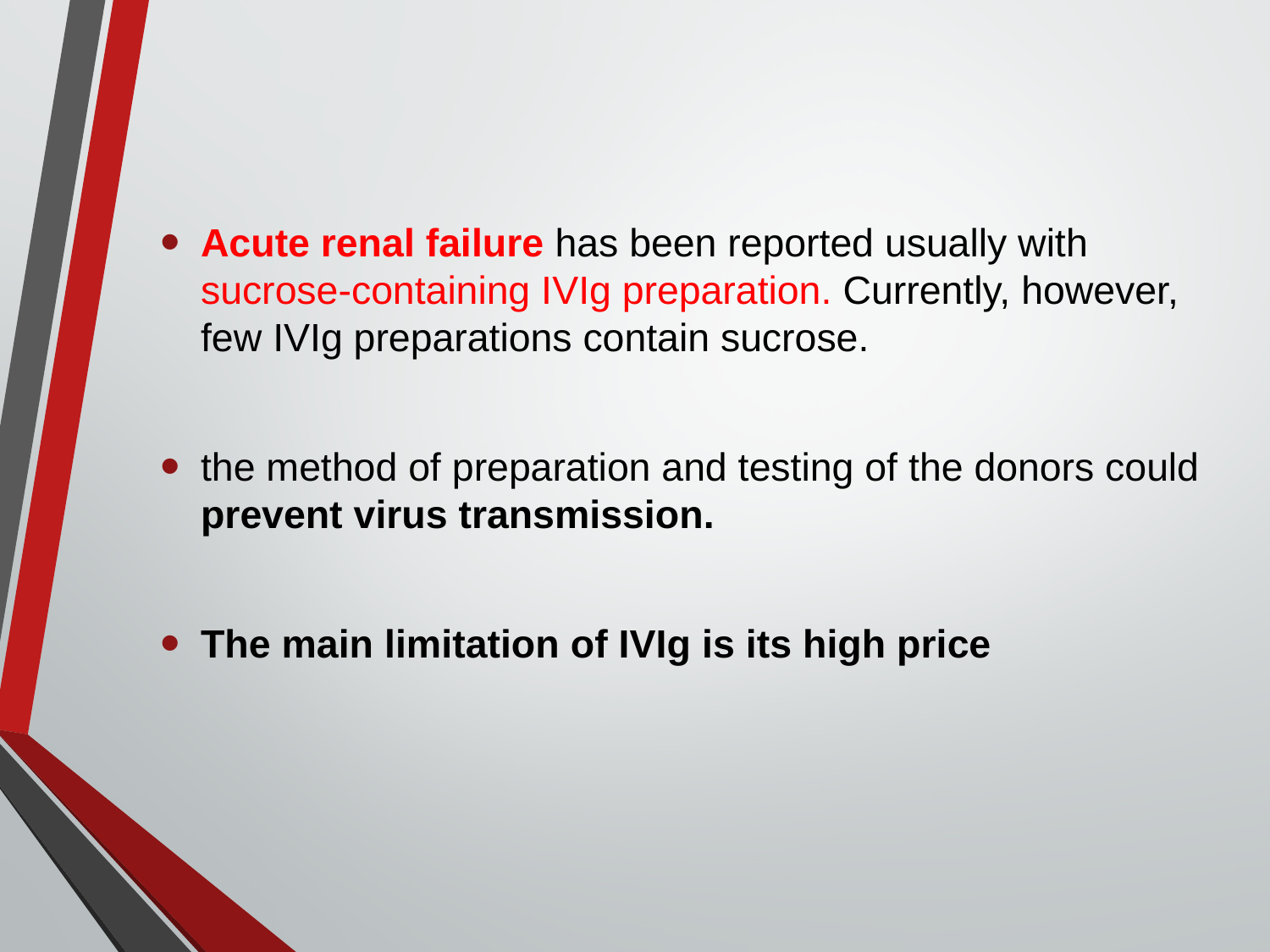

Acute renal failure has been reported usually with sucrose-containing IVIg preparation. Currently, however, few IVIg preparations contain sucrose.

the method of preparation and testing of the donors could prevent virus transmission.

The main limitation of IVIg is its high price